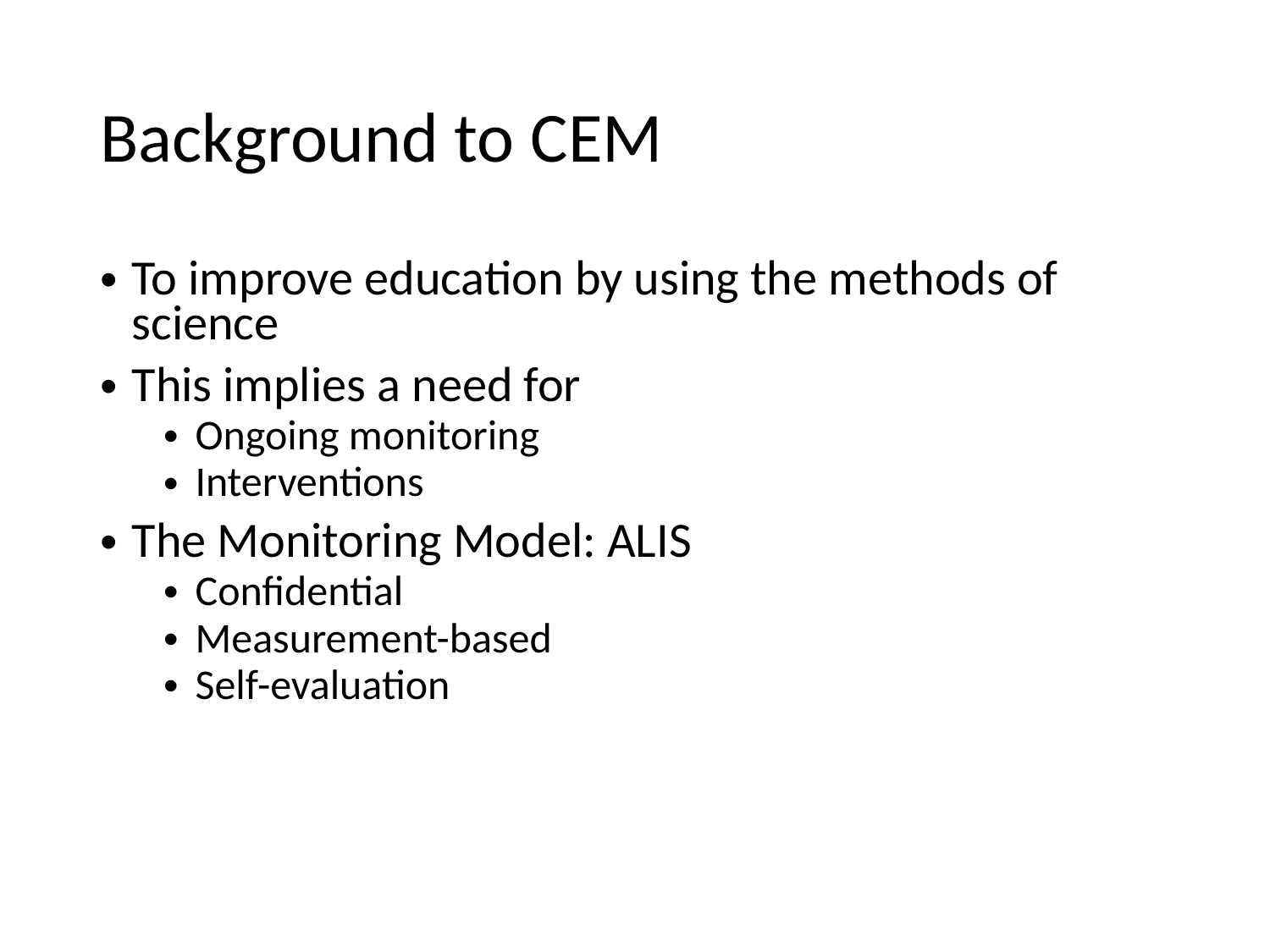

# Background to CEM
To improve education by using the methods of science
This implies a need for
Ongoing monitoring
Interventions
The Monitoring Model: ALIS
Confidential
Measurement-based
Self-evaluation